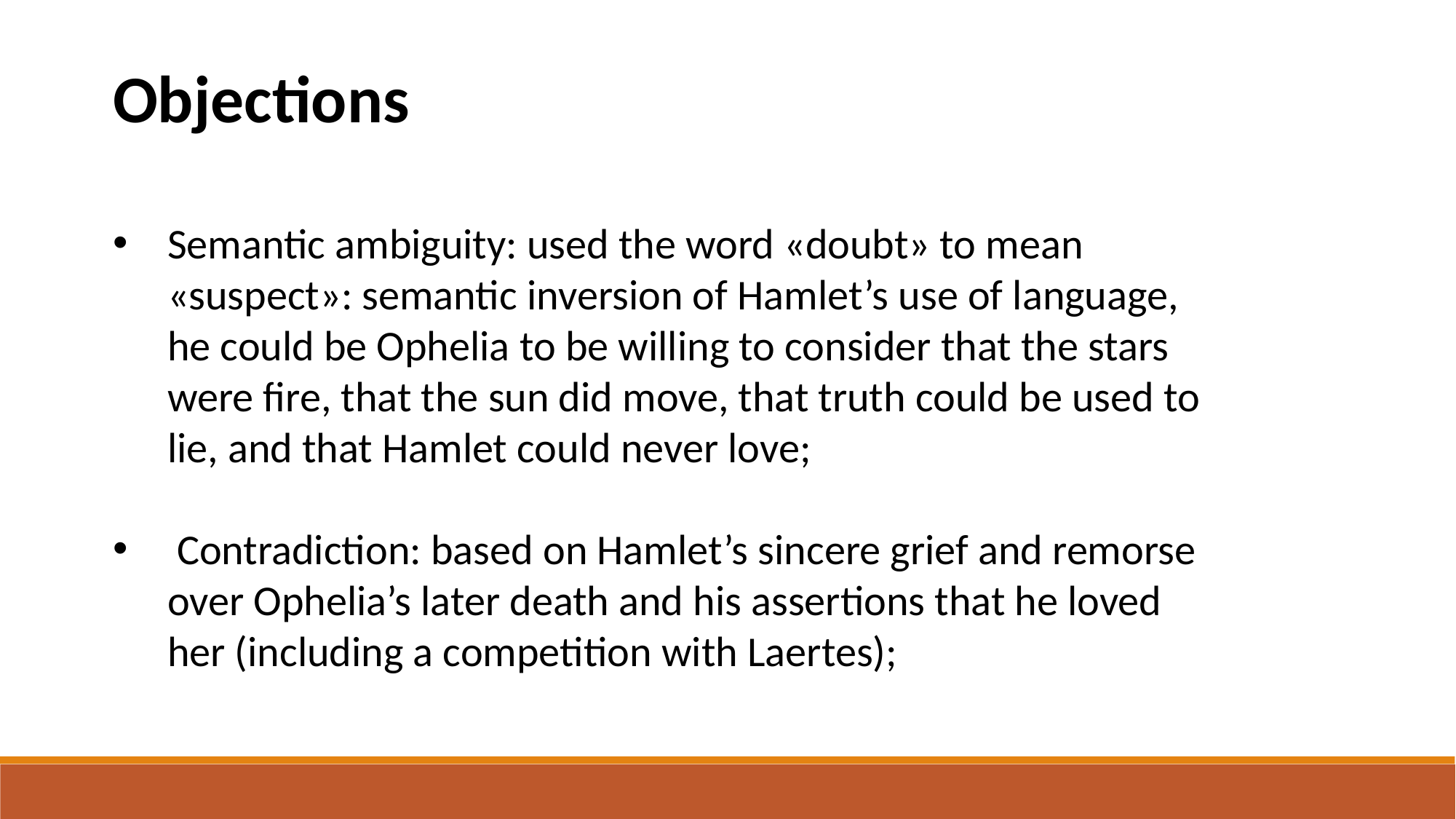

Objections

Semantic ambiguity: used the word «doubt» to mean «suspect»: semantic inversion of Hamlet’s use of language, he could be Ophelia to be willing to consider that the stars were fire, that the sun did move, that truth could be used to lie, and that Hamlet could never love;

 Contradiction: based on Hamlet’s sincere grief and remorse over Ophelia’s later death and his assertions that he loved her (including a competition with Laertes);